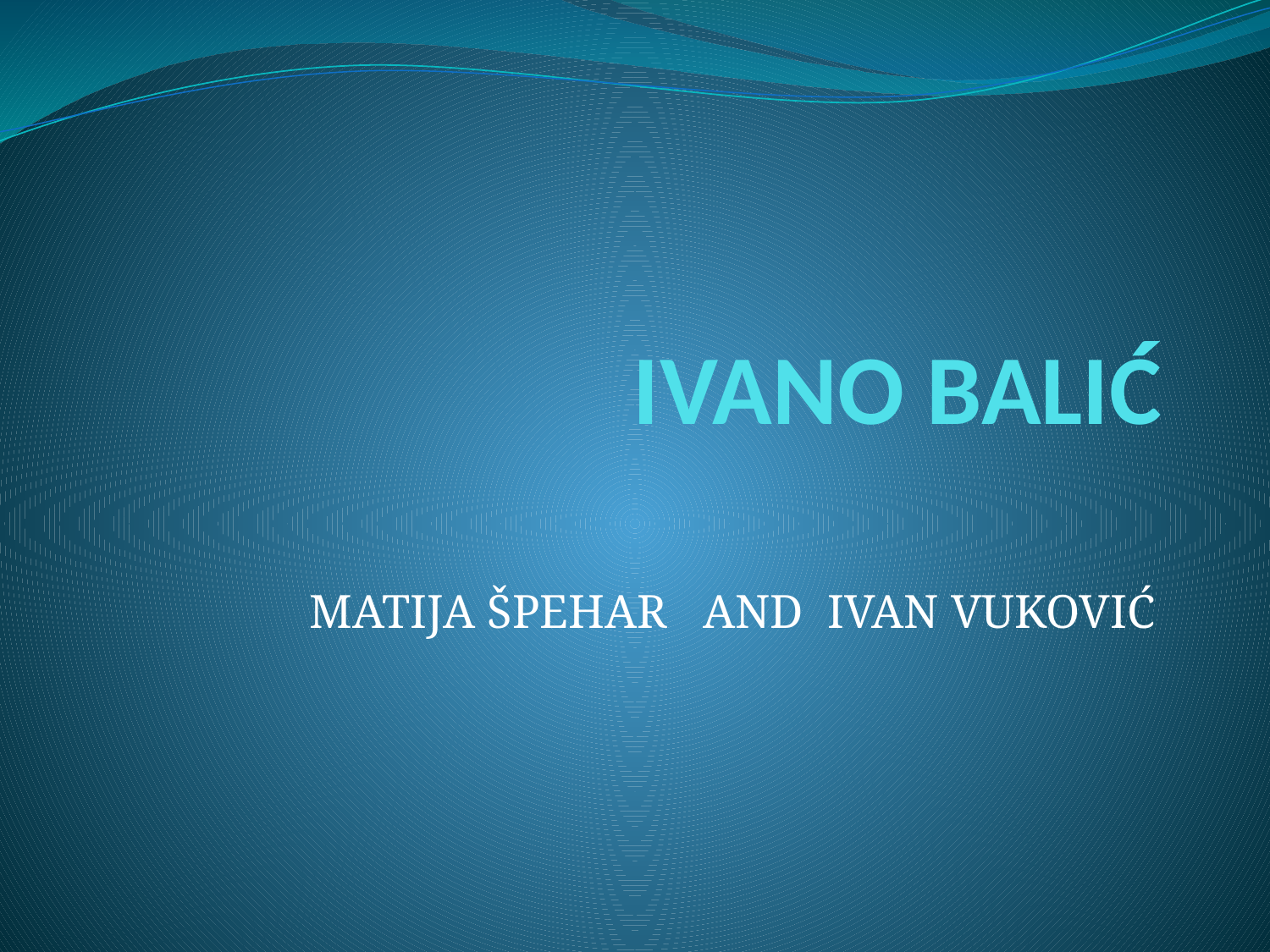

# IVANO BALIĆ

MATIJA ŠPEHAR   AND  IVAN VUKOVIĆ